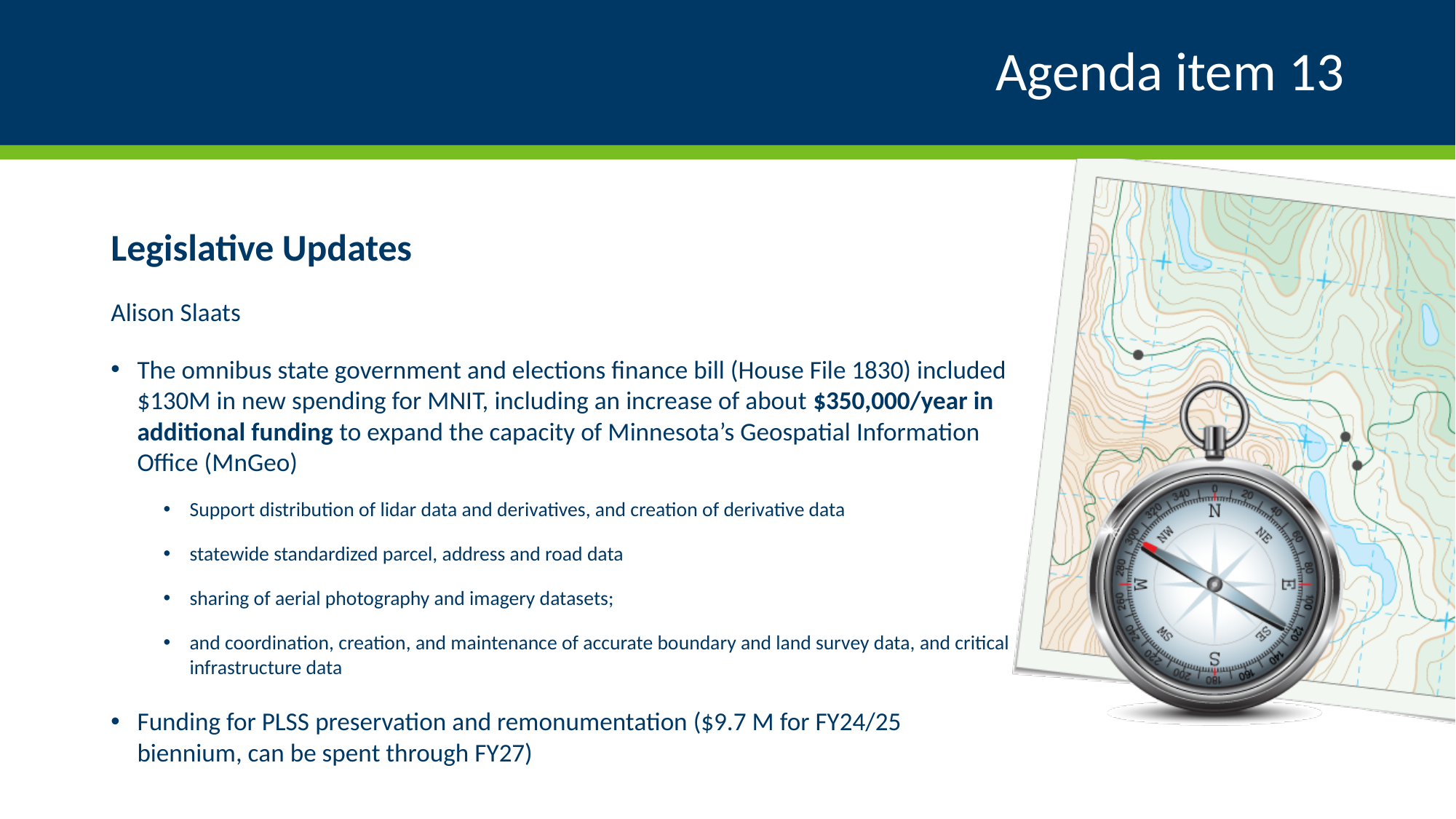

# Agenda item 13
Legislative Updates
Alison Slaats
The omnibus state government and elections finance bill (House File 1830) included $130M in new spending for MNIT, including an increase of about $350,000/year in additional funding to expand the capacity of Minnesota’s Geospatial Information Office (MnGeo)
Support distribution of lidar data and derivatives, and creation of derivative data
statewide standardized parcel, address and road data
sharing of aerial photography and imagery datasets;
and coordination, creation, and maintenance of accurate boundary and land survey data, and critical infrastructure data
Funding for PLSS preservation and remonumentation ($9.7 M for FY24/25 biennium, can be spent through FY27)